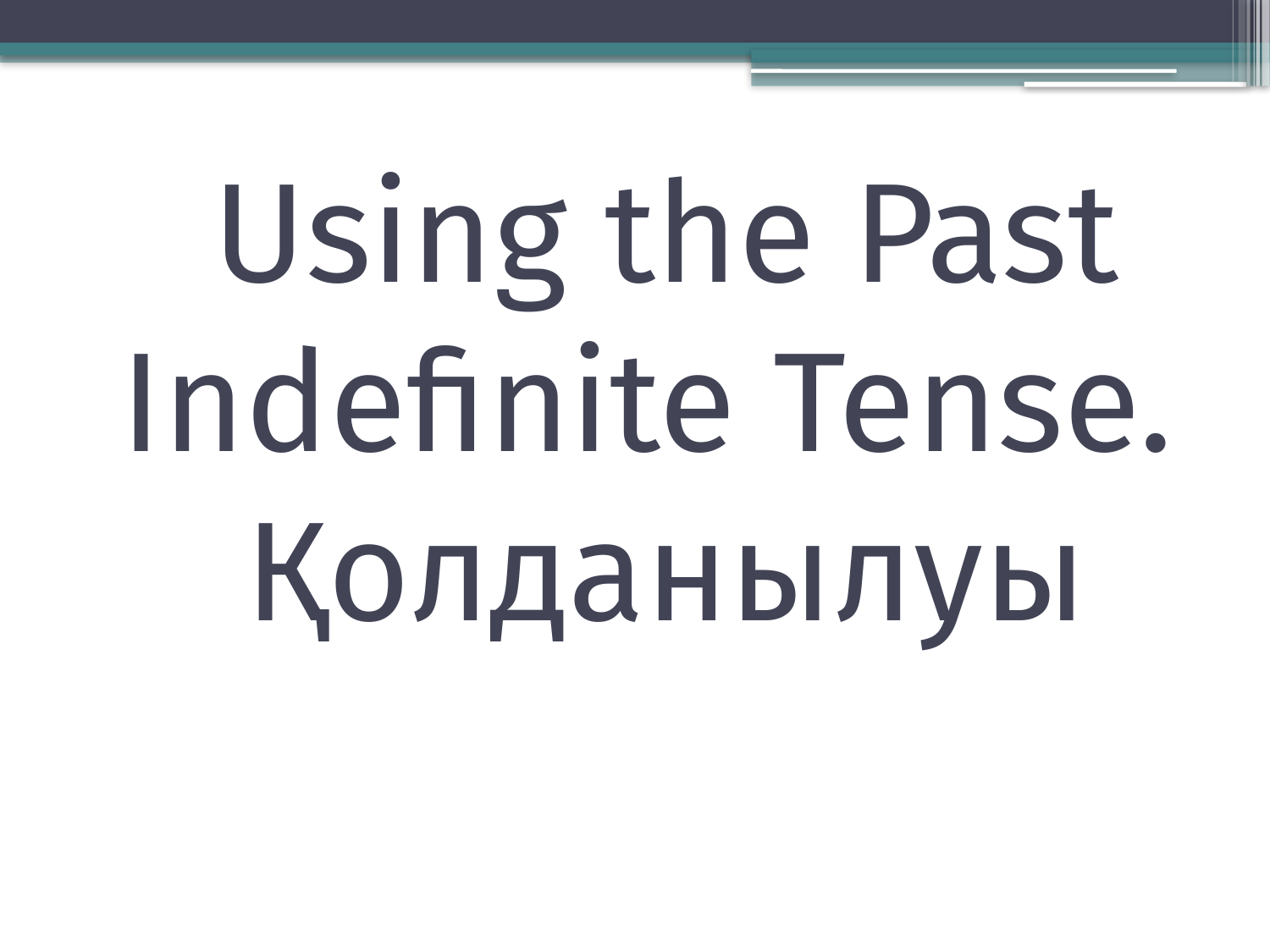

# Using the Past Indefinite Tense. Қолданылуы